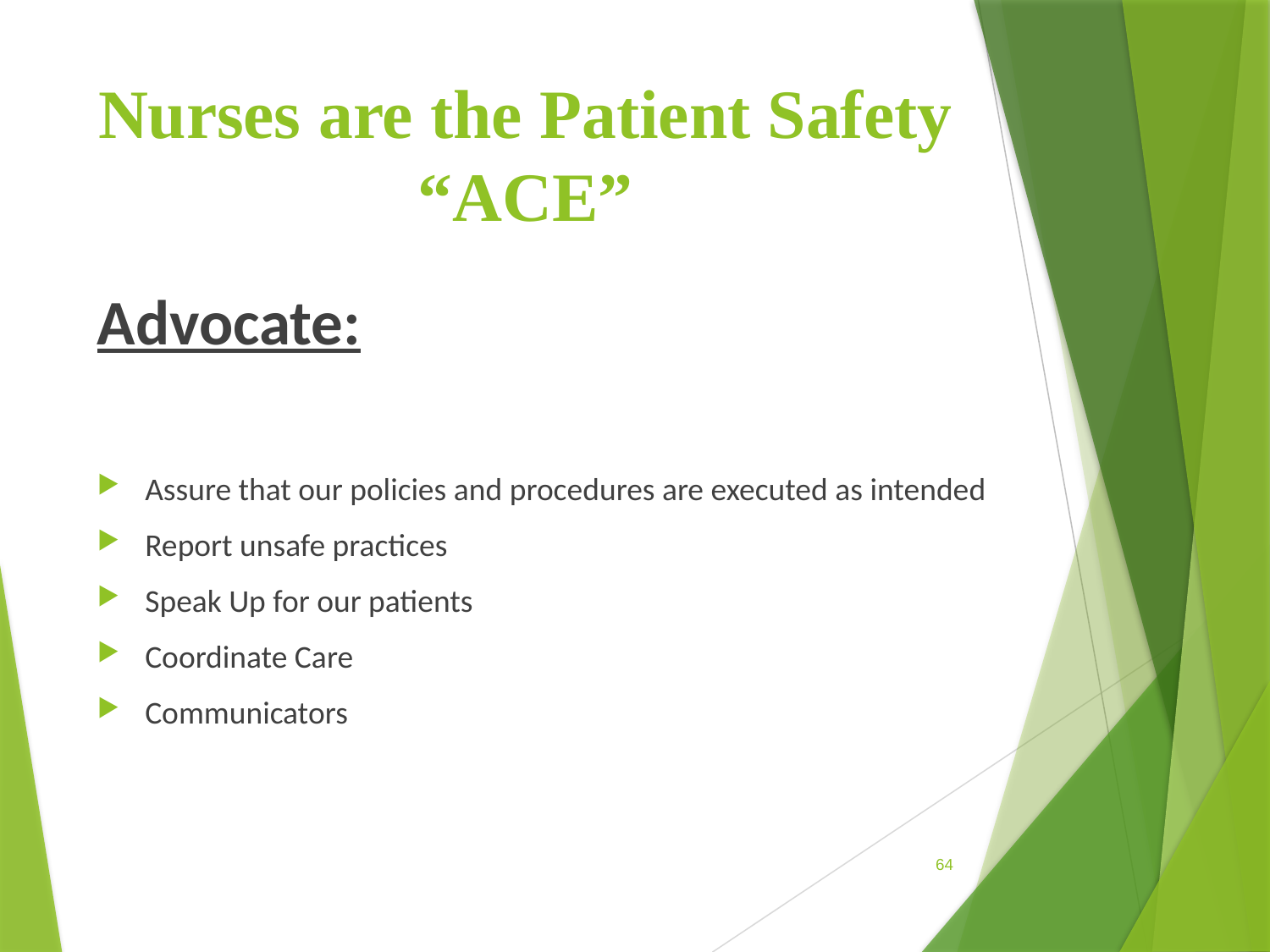

# Nurses are the Patient Safety “ACE”
Advocate:

Assure that our policies and procedures are executed as intended
Report unsafe practices
Speak Up for our patients
Coordinate Care
Communicators

64